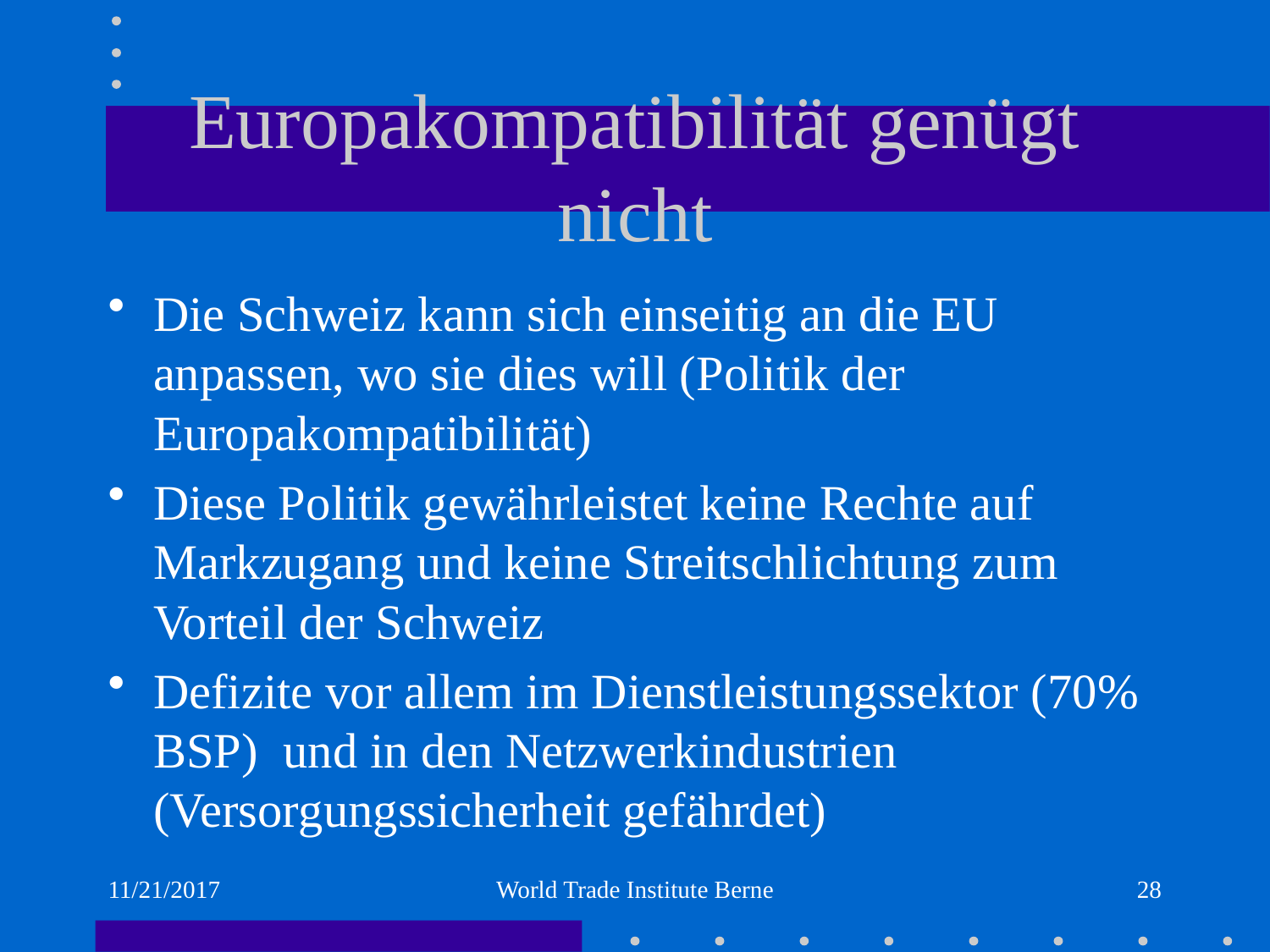

# Europakompatibilität genügt nicht
Die Schweiz kann sich einseitig an die EU anpassen, wo sie dies will (Politik der Europakompatibilität)
Diese Politik gewährleistet keine Rechte auf Markzugang und keine Streitschlichtung zum Vorteil der Schweiz
Defizite vor allem im Dienstleistungssektor (70% BSP)  und in den Netzwerkindustrien (Versorgungssicherheit gefährdet)
11/21/2017
World Trade Institute Berne
28